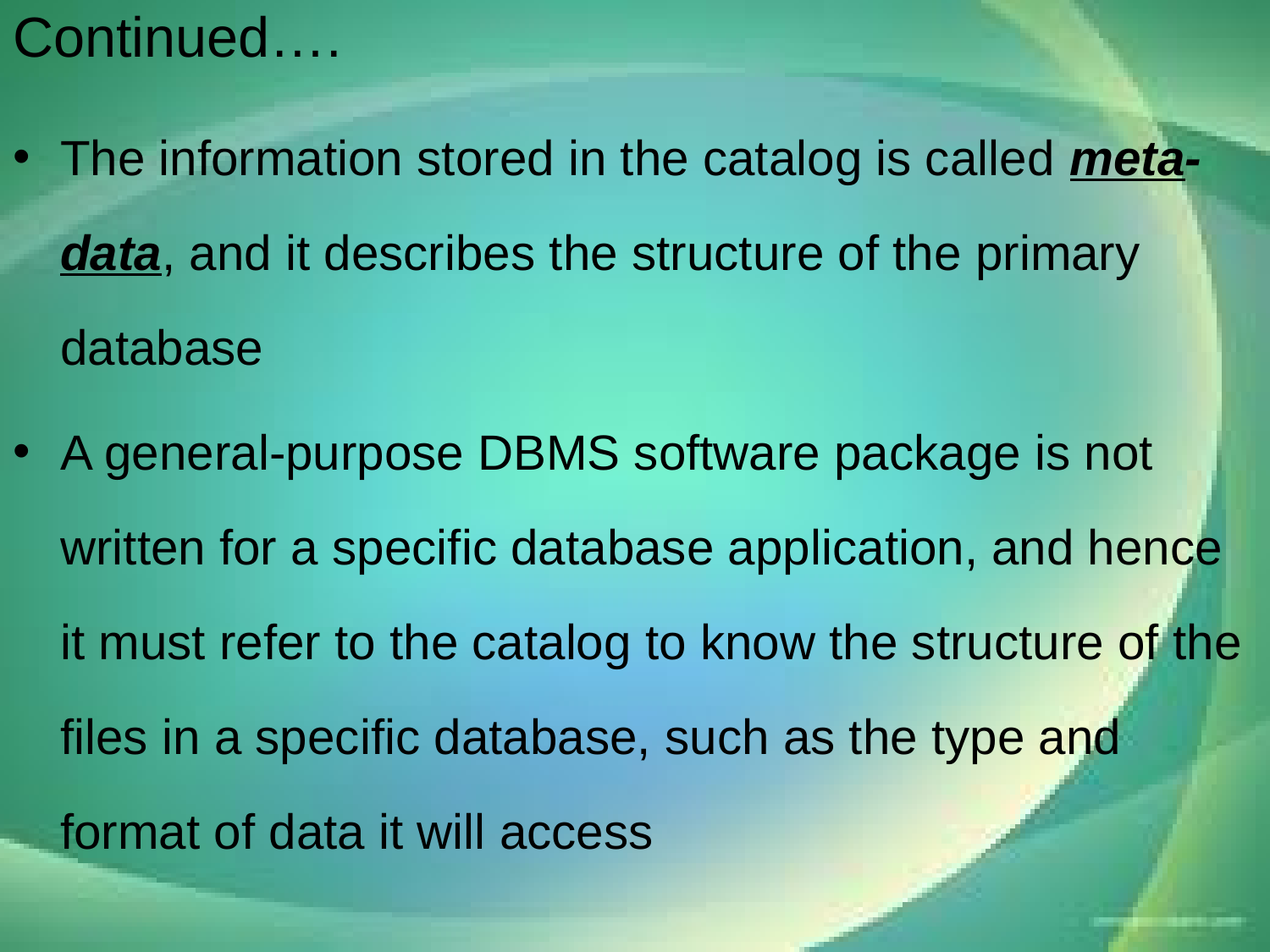

# Continued….
The information stored in the catalog is called meta-data, and it describes the structure of the primary database
A general-purpose DBMS software package is not written for a specific database application, and hence it must refer to the catalog to know the structure of the files in a specific database, such as the type and format of data it will access